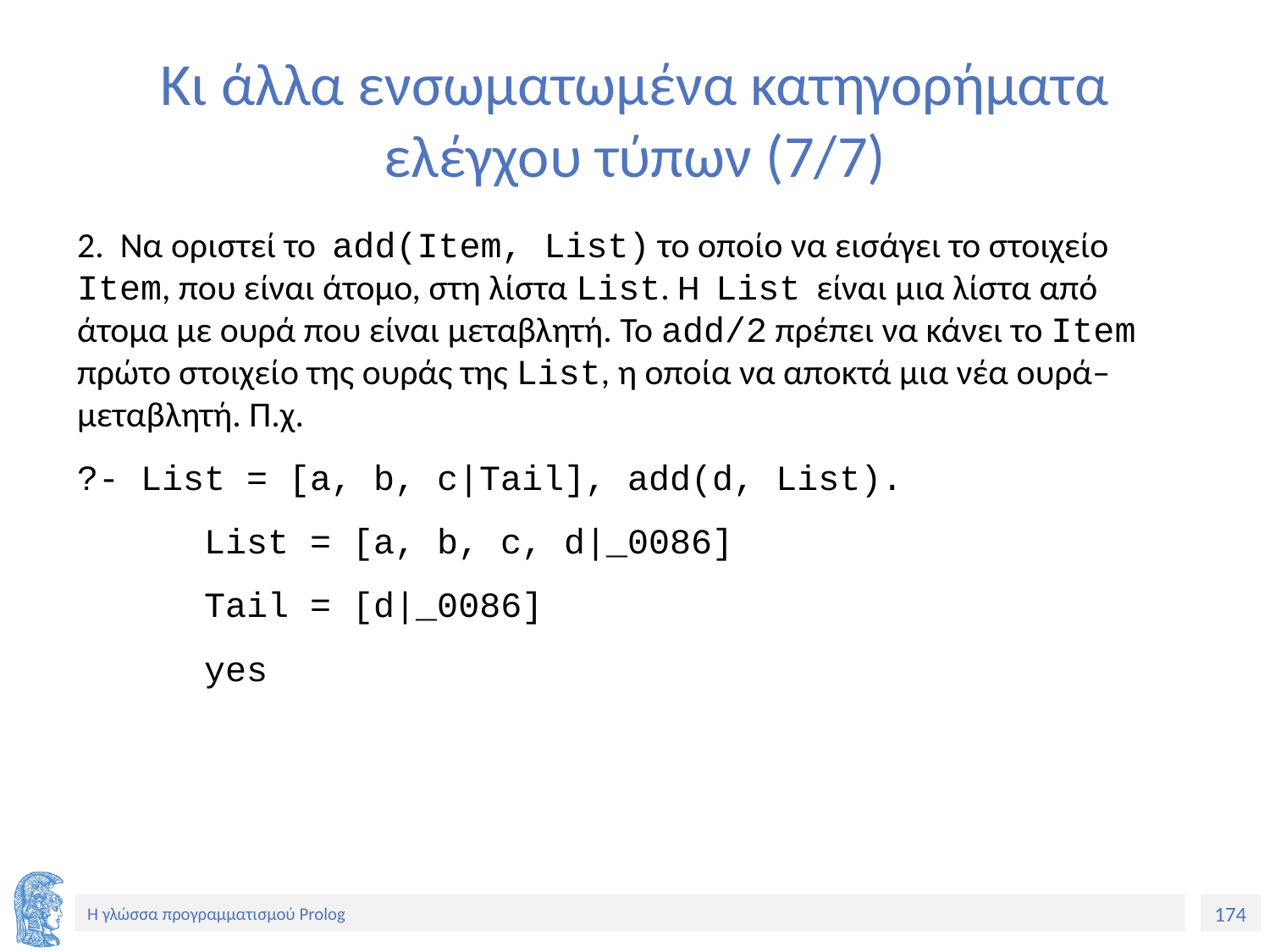

# Κι άλλα ενσωματωμένα κατηγορήματα ελέγχου τύπων (7/7)
2.  Να οριστεί το  add(Item, List) το οποίο να εισάγει το στοιχείο  Item, που είναι άτομο, στη λίστα List. Η  List  είναι μια λίστα από άτομα με ουρά που είναι μεταβλητή. Το add/2 πρέπει να κάνει το Item πρώτο στοιχείο της ουράς της List, η οποία να αποκτά μια νέα ουρά–μεταβλητή. Π.χ.
?- List = [a, b, c|Tail], add(d, List).
      List = [a, b, c, d|_0086]
      Tail = [d|_0086]
      yes